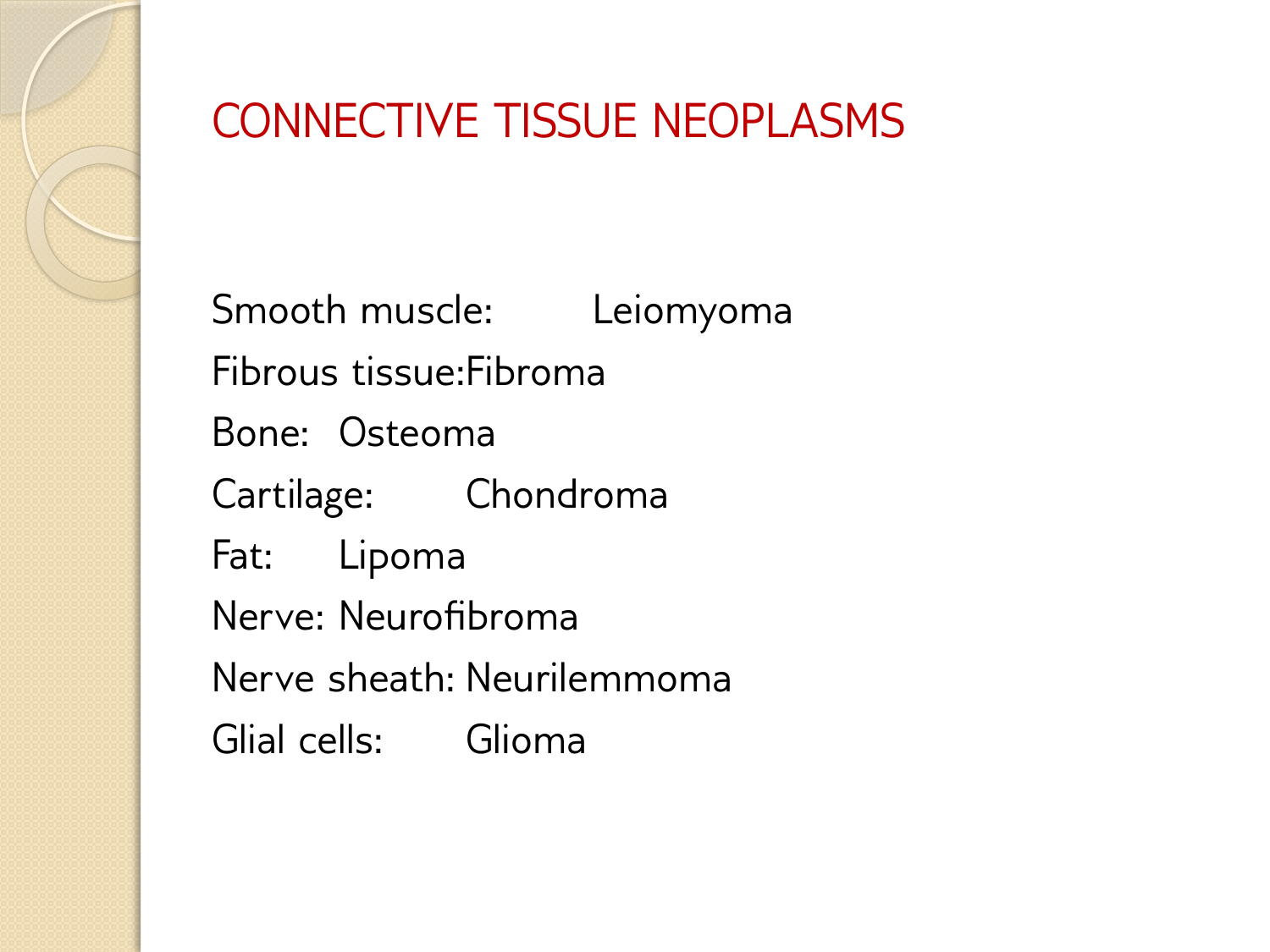

# CONNECTIVE TISSUE NEOPLASMS
Smooth muscle:	Leiomyoma
Fibrous tissue:	Fibroma
Bone:	Osteoma
Cartilage:	Chondroma
Fat:	Lipoma
Nerve:	Neurofibroma
Nerve sheath:	Neurilemmoma
Glial cells:	Glioma